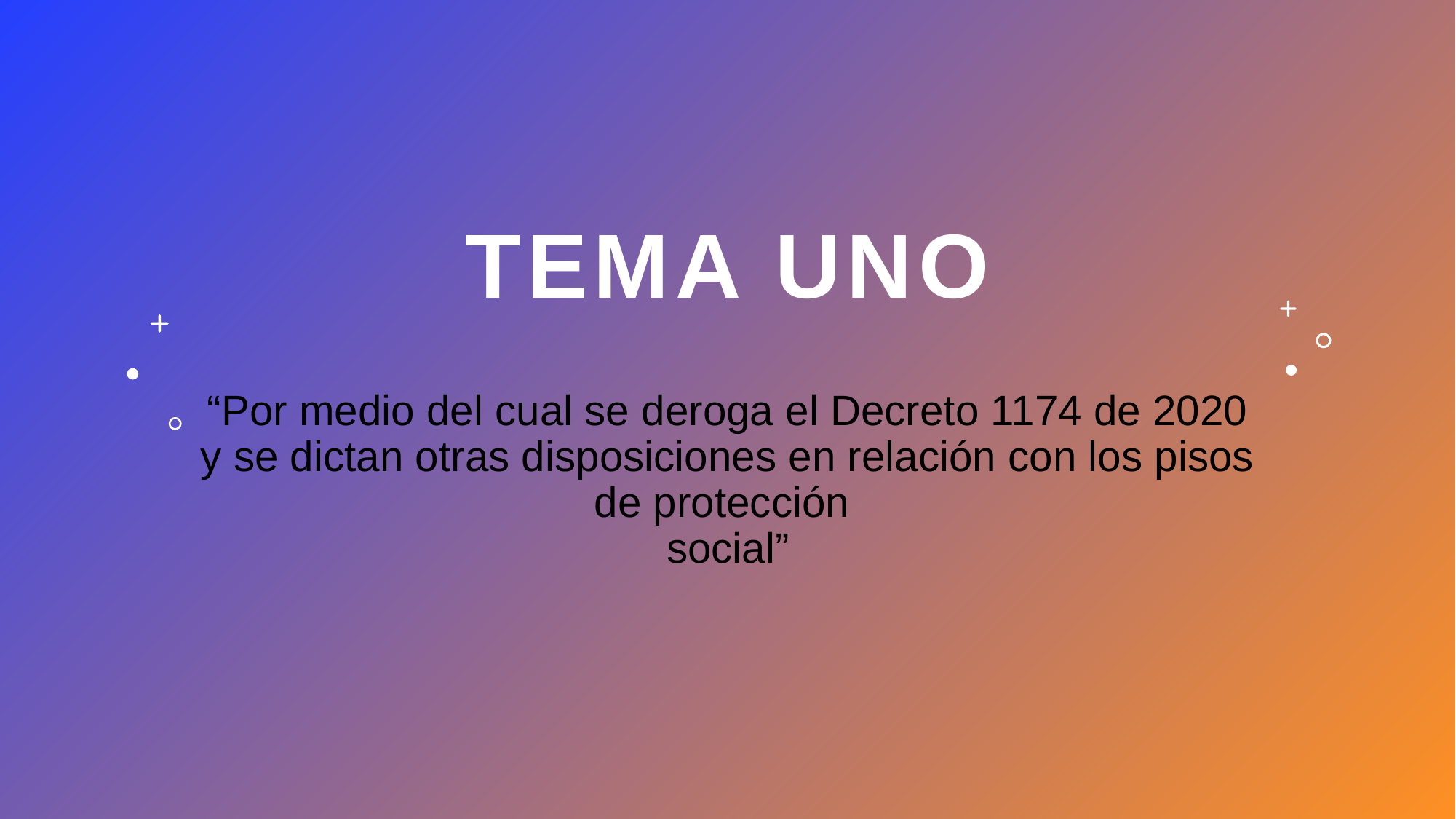

# Tema uno
“Por medio del cual se deroga el Decreto 1174 de 2020 y se dictan otras disposiciones en relación con los pisos de protección
social”